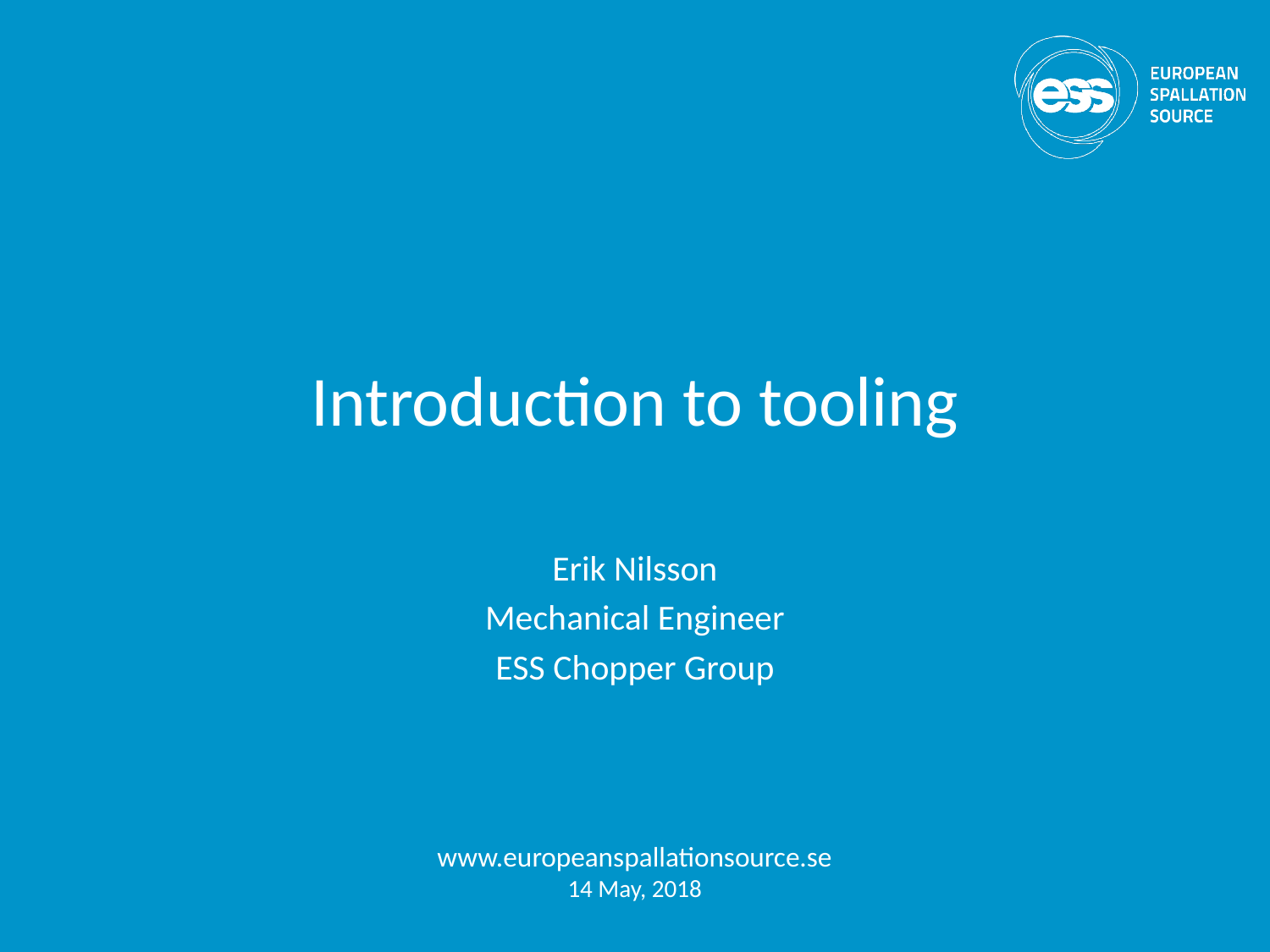

# Introduction to tooling
Erik Nilsson
Mechanical Engineer
ESS Chopper Group
www.europeanspallationsource.se
14 May, 2018